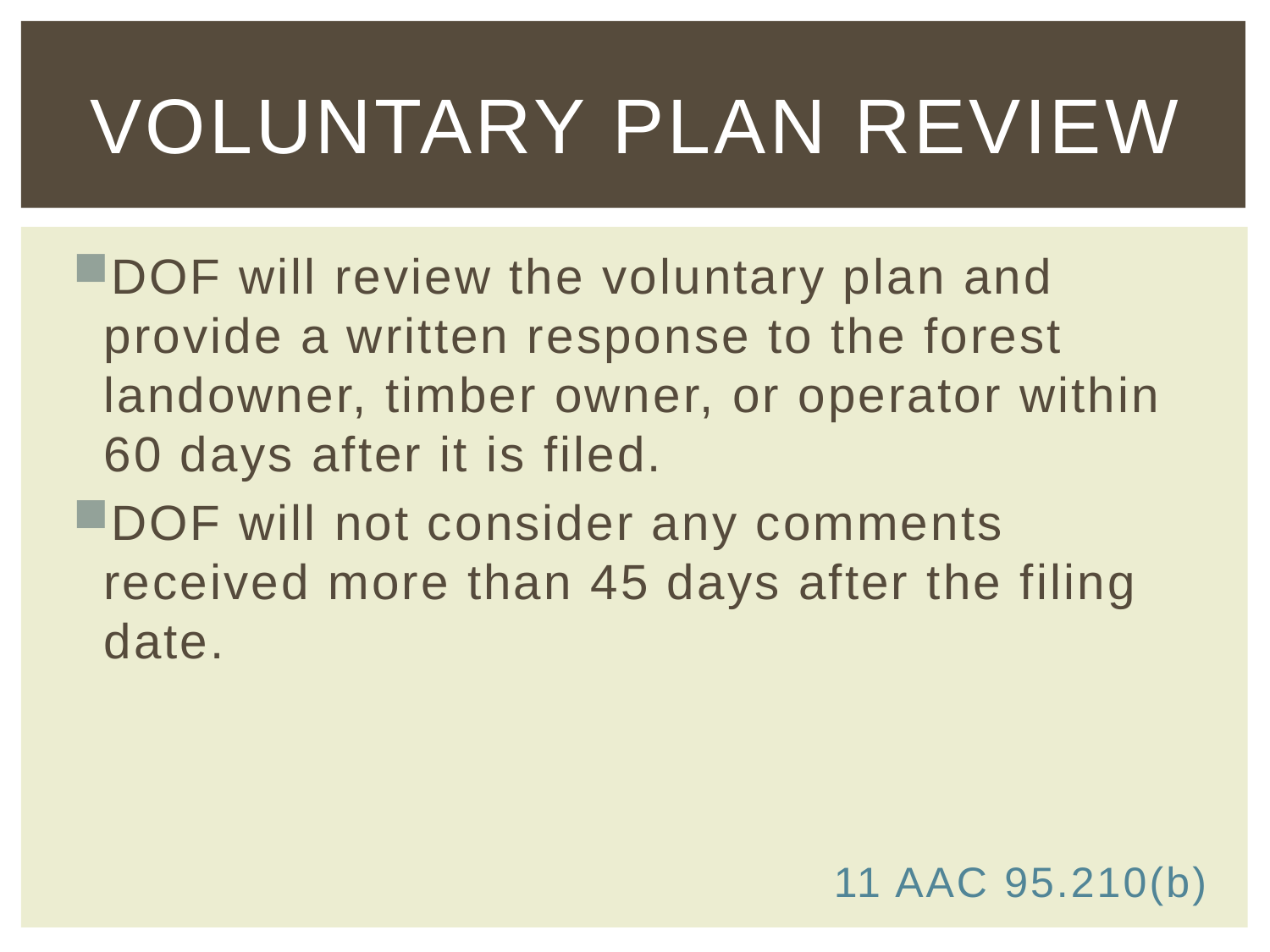

# Voluntary plan review
DOF will review the voluntary plan and provide a written response to the forest landowner, timber owner, or operator within 60 days after it is filed.
DOF will not consider any comments received more than 45 days after the filing date.

						11 AAC 95.210(b)